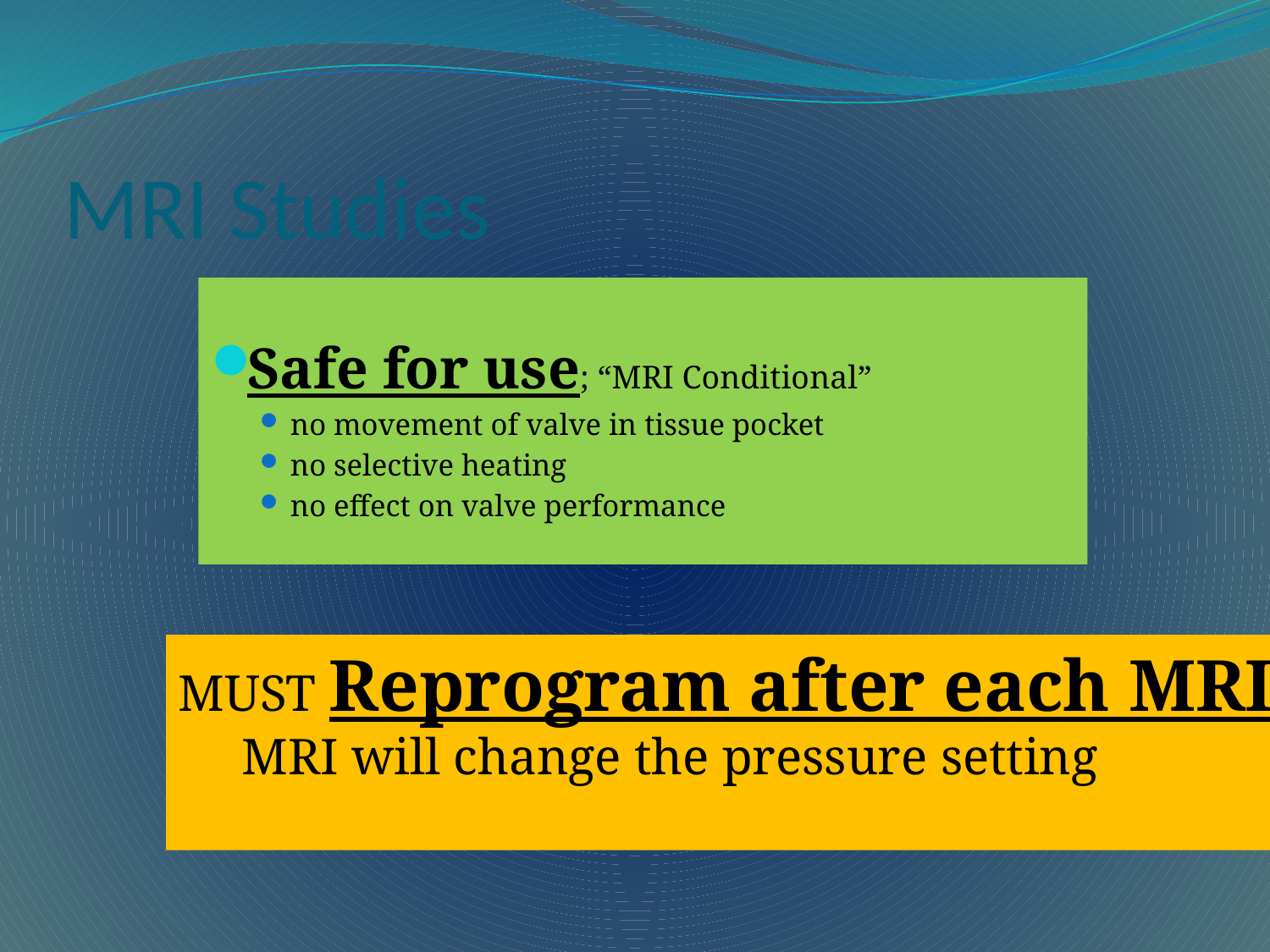

# MRI Studies

Safe for use; “MRI Conditional”
no movement of valve in tissue pocket
no selective heating
no effect on valve performance

MUST Reprogram after each MRI
MRI will change the pressure setting